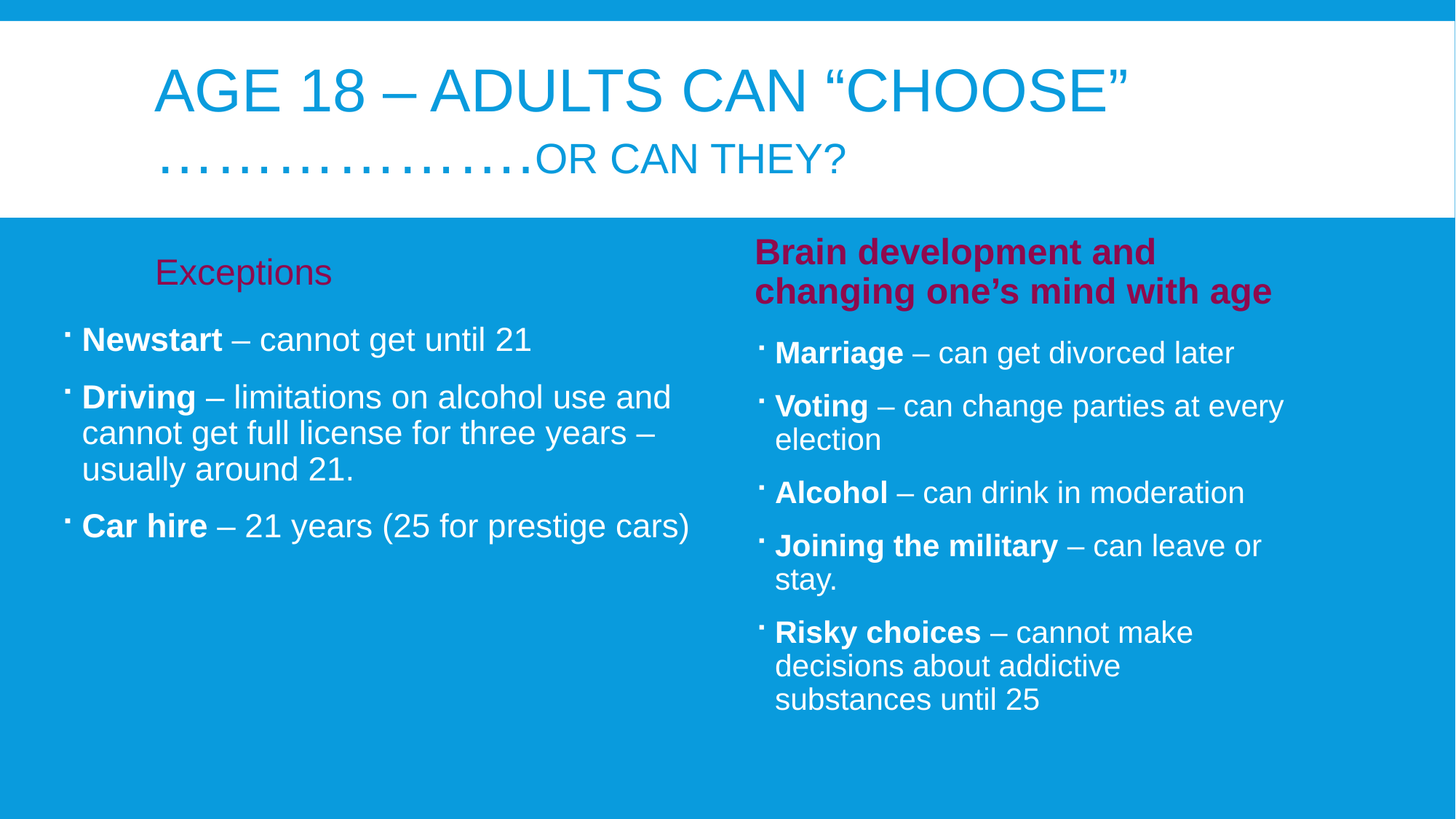

# Age 18 – Adults can “choose” ……………….or can they?
Exceptions
Brain development and changing one’s mind with age
Newstart – cannot get until 21
Driving – limitations on alcohol use and cannot get full license for three years – usually around 21.
Car hire – 21 years (25 for prestige cars)

Marriage – can get divorced later
Voting – can change parties at every election
Alcohol – can drink in moderation
Joining the military – can leave or stay.
Risky choices – cannot make decisions about addictive substances until 25